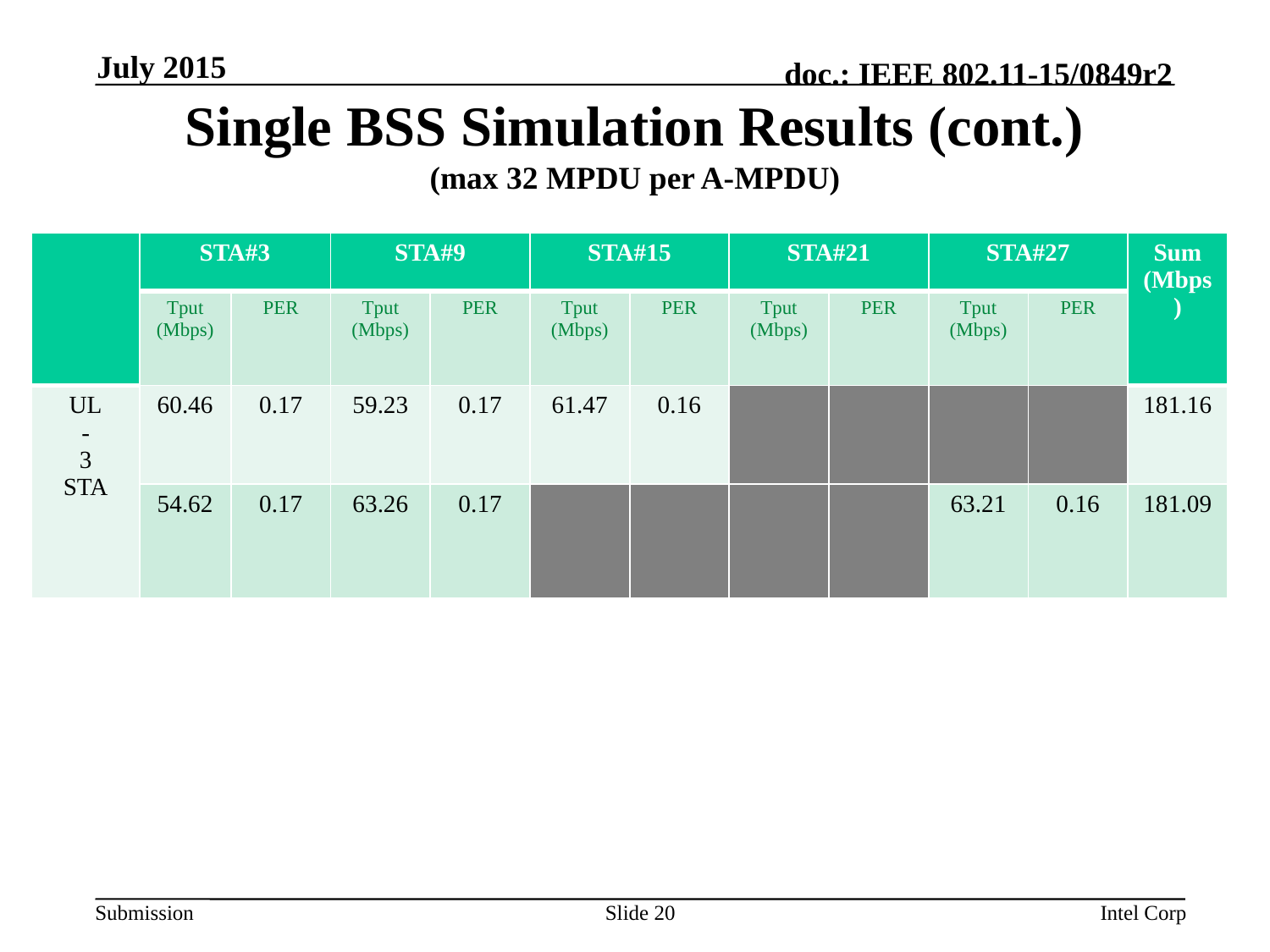

July 2015
# Single BSS Simulation Results (cont.) (max 32 MPDU per A-MPDU)
|  | STA#3 |  | STA#9 |  | STA#15 |  | STA#21 |  | STA#27 |  | Sum (Mbps) |
| --- | --- | --- | --- | --- | --- | --- | --- | --- | --- | --- | --- |
|  | Tput (Mbps) | PER | Tput (Mbps) | PER | Tput (Mbps) | PER | Tput (Mbps) | PER | Tput (Mbps) | PER |  |
| UL - 3 STA | 60.46 | 0.17 | 59.23 | 0.17 | 61.47 | 0.16 |  |  |  |  | 181.16 |
|  | 54.62 | 0.17 | 63.26 | 0.17 |  |  |  |  | 63.21 | 0.16 | 181.09 |
Slide 20
Intel Corp